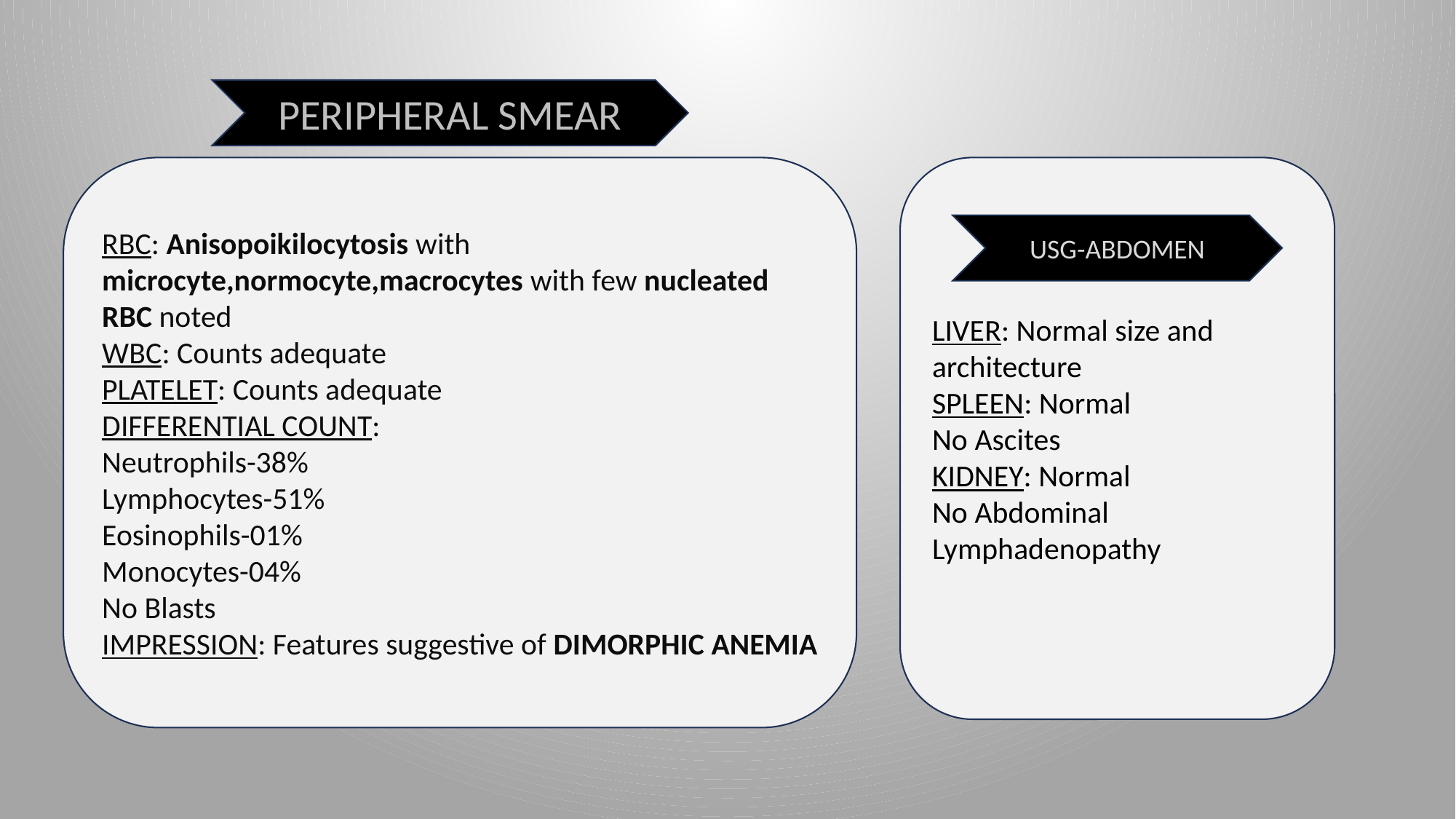

PERIPHERAL SMEAR
RBC: Anisopoikilocytosis with microcyte,normocyte,macrocytes with few nucleated RBC noted
WBC: Counts adequate
PLATELET: Counts adequate
DIFFERENTIAL COUNT:
Neutrophils-38%
Lymphocytes-51%
Eosinophils-01%
Monocytes-04%
No Blasts
IMPRESSION: Features suggestive of DIMORPHIC ANEMIA
LIVER: Normal size and architecture
SPLEEN: Normal
No Ascites
KIDNEY: Normal
No Abdominal Lymphadenopathy
USG-ABDOMEN